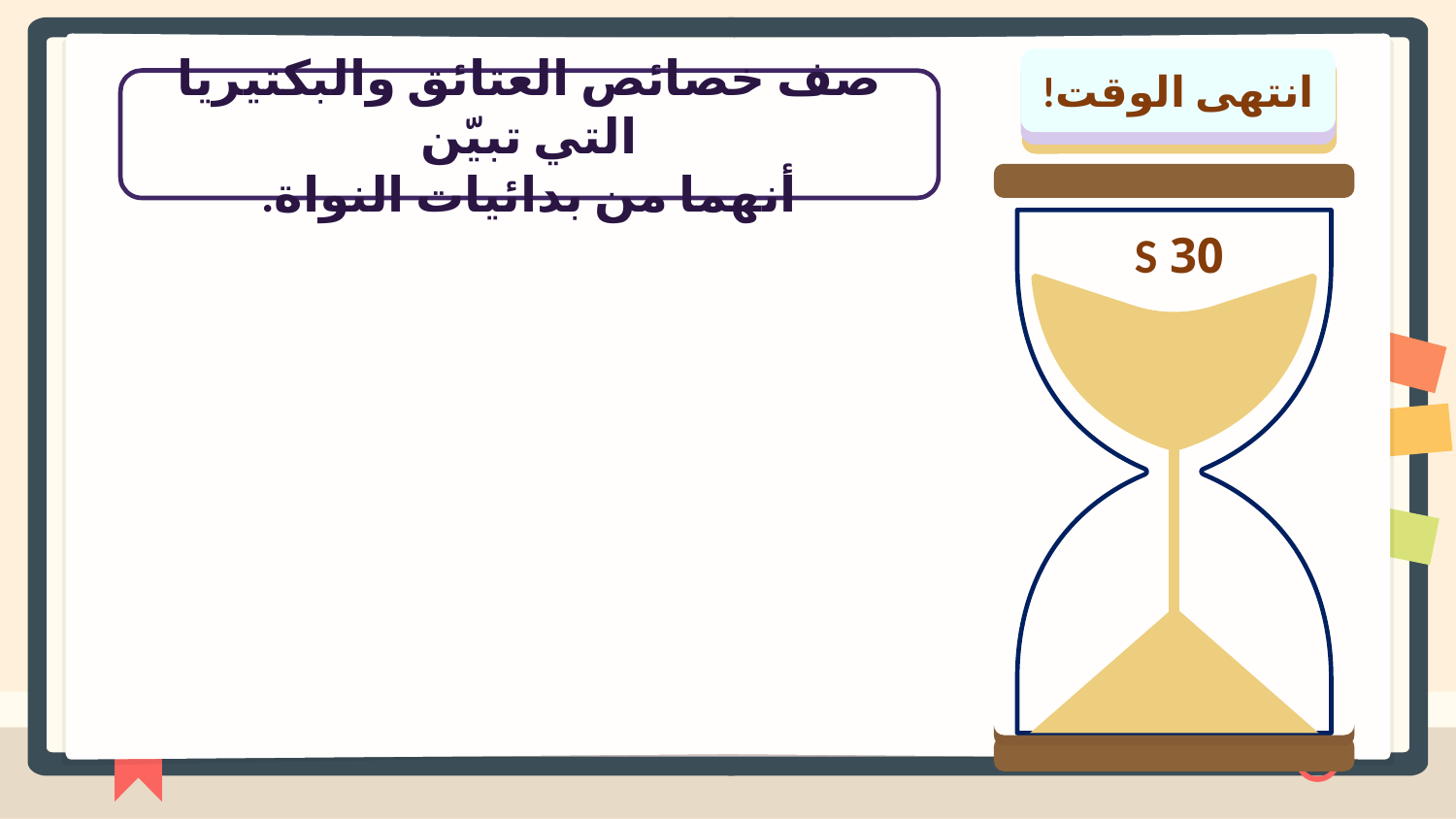

انتهى الوقت!

بدء المؤقت

صف خصائص العتائق والبكتيريا التي تبيّن
أنهما من بدائيات النواة.

30 S